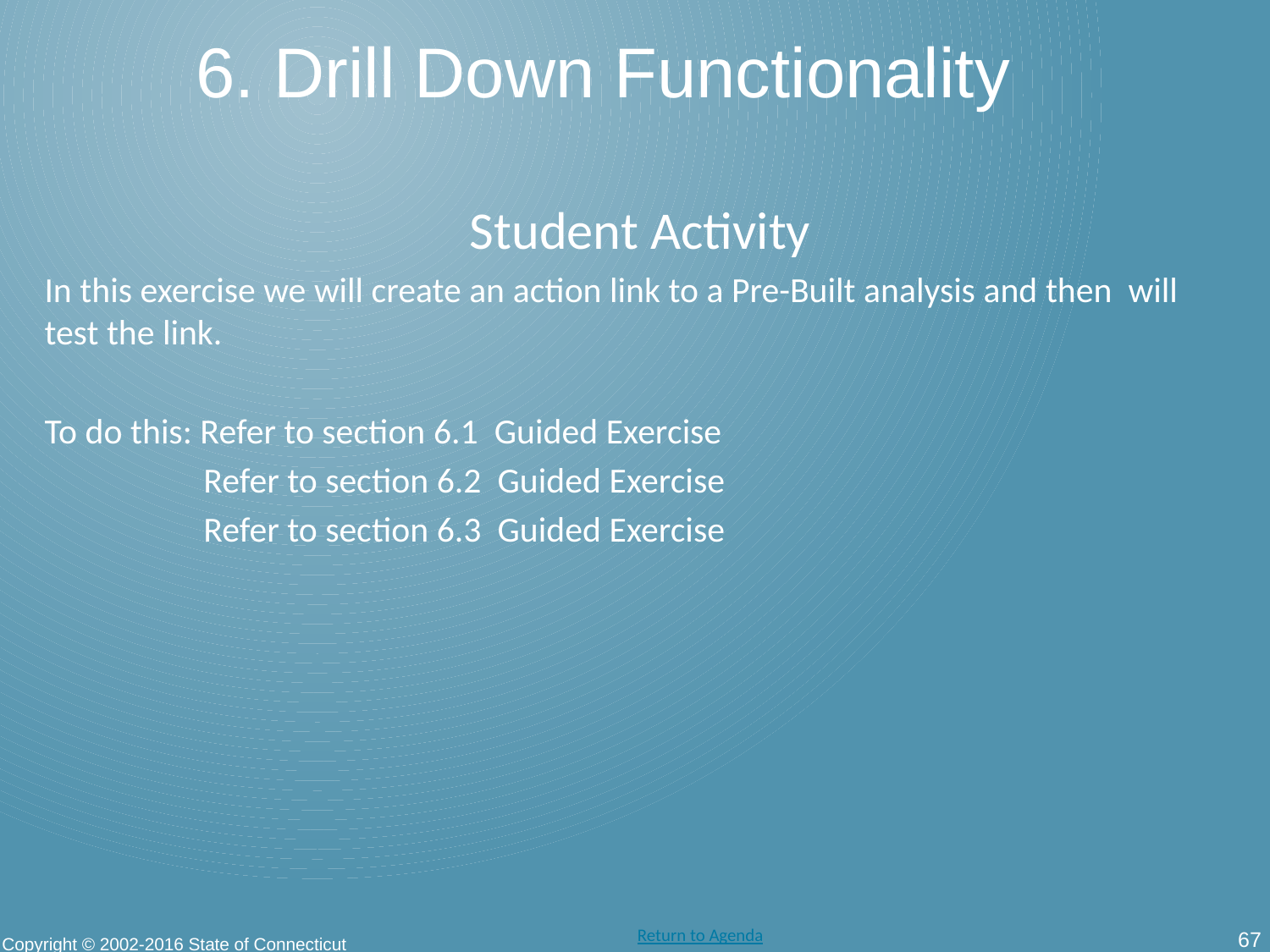

6. Drill Down Functionality
Student Activity
In this exercise we will create an action link to a Pre-Built analysis and then  will test the link.

To do this: Refer to section 6.1  Guided Exercise
	    Refer to section 6.2  Guided Exercise
	    Refer to section 6.3  Guided Exercise

67
Copyright © 2002-2016 State of Connecticut